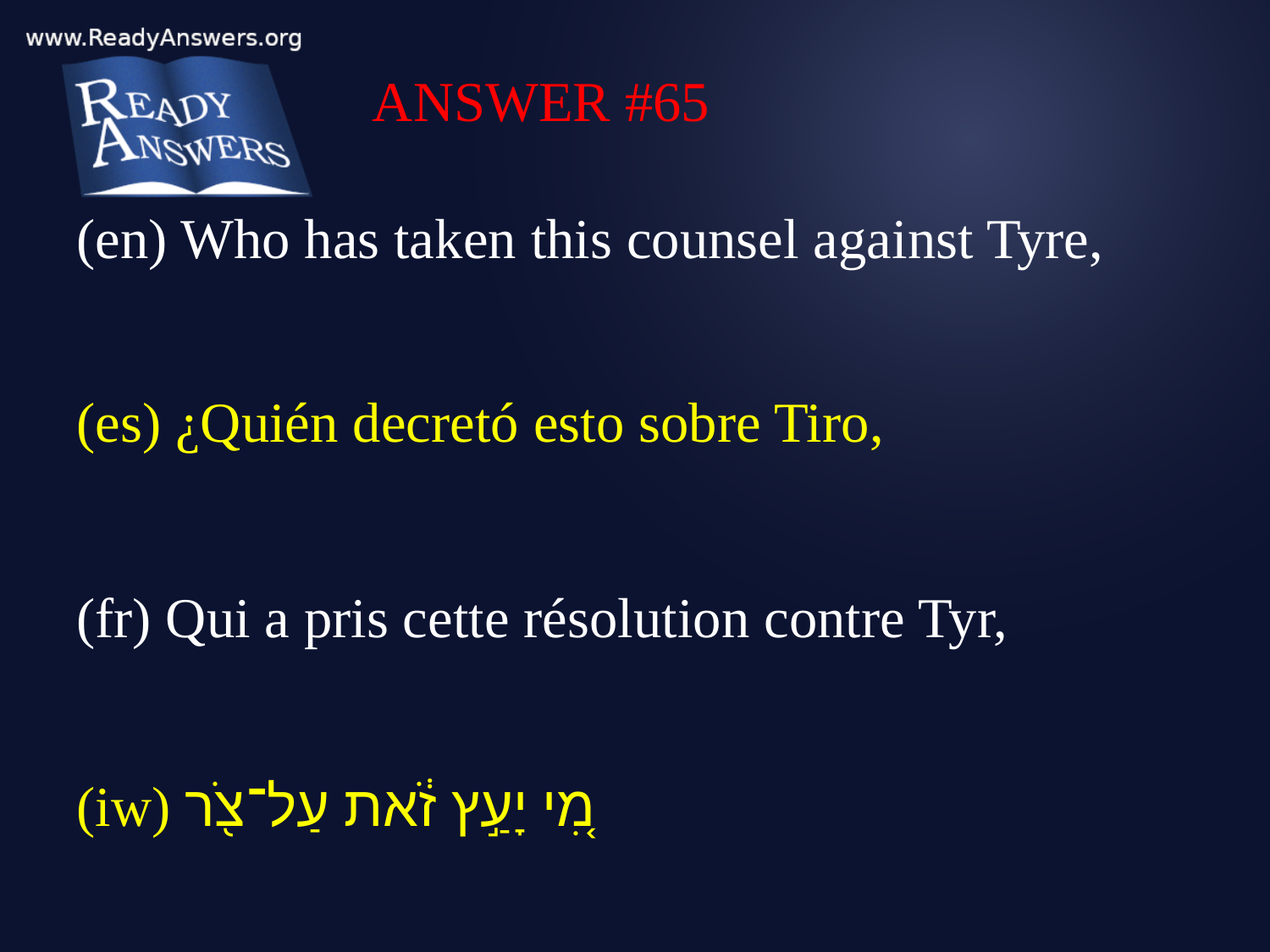

ANSWER #65
(en) Who has taken this counsel against Tyre,
(es) ¿Quién decretó esto sobre Tiro,
(fr) Qui a pris cette résolution contre Tyr,
(iw) מִ֚י יָעַ֣ץ זֹ֔את עַל־צֹ֖ר